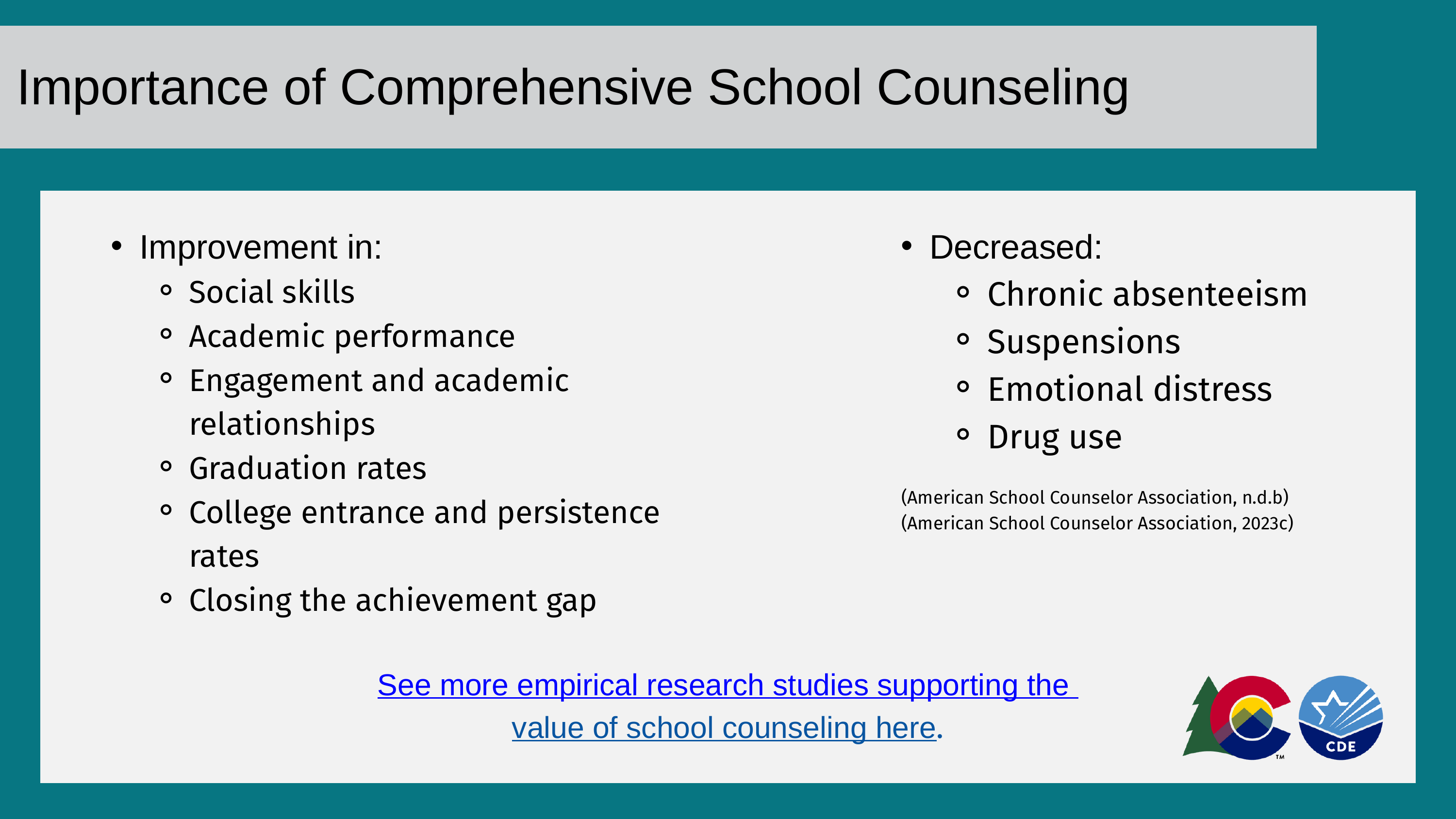

Importance of Comprehensive School Counseling

Improvement in:
Social skills
Academic performance
Engagement and academic relationships
Graduation rates
College entrance and persistence rates
Closing the achievement gap
Decreased:
Chronic absenteeism
Suspensions
Emotional distress
Drug use
(American School Counselor Association, n.d.b)
(American School Counselor Association, 2023c)
See more empirical research studies supporting the
value of school counseling here.